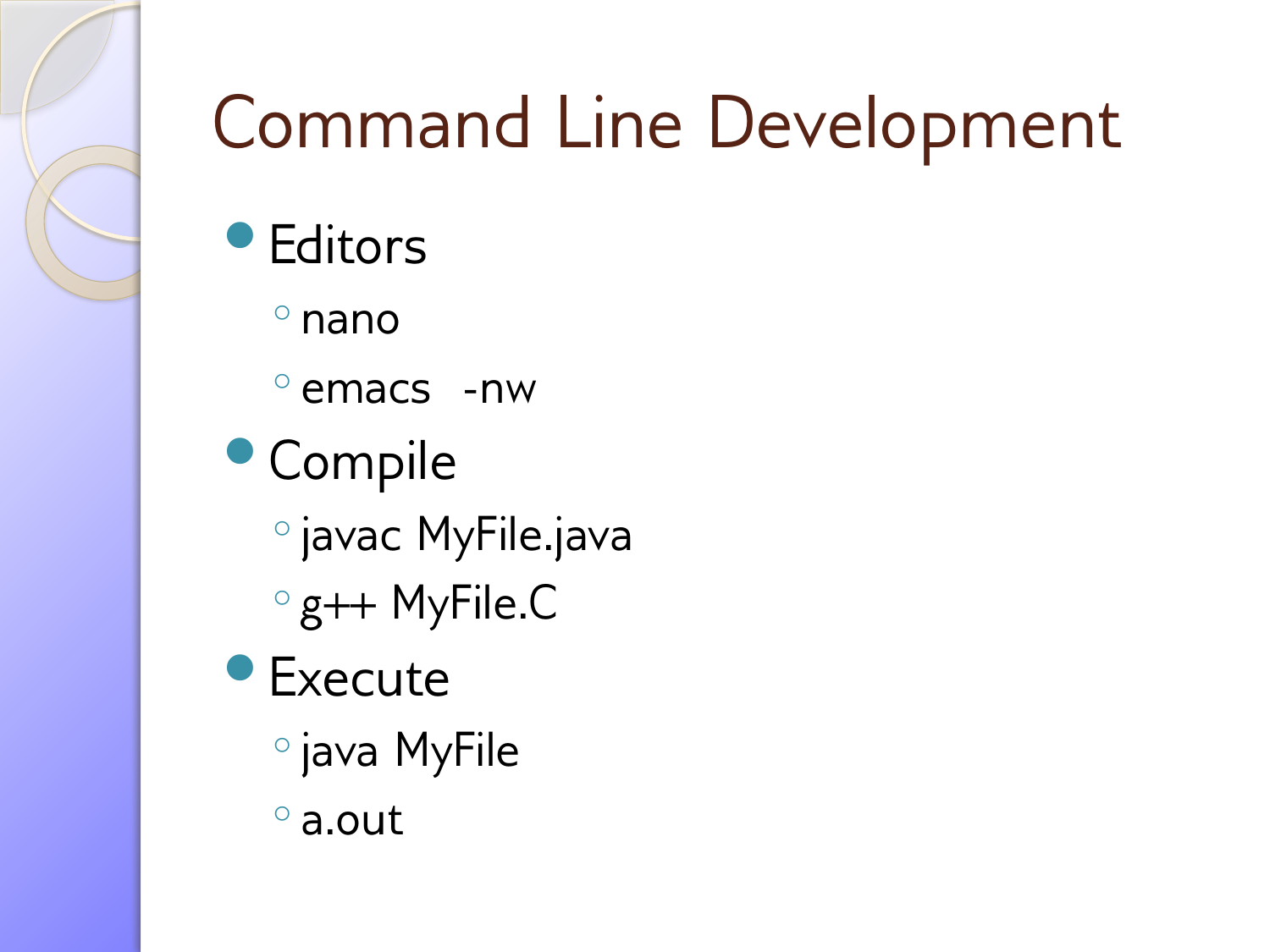

# Command Line Development
Editors
nano
emacs  -nw
Compile
javac MyFile.java
g++ MyFile.C
Execute
java MyFile
a.out